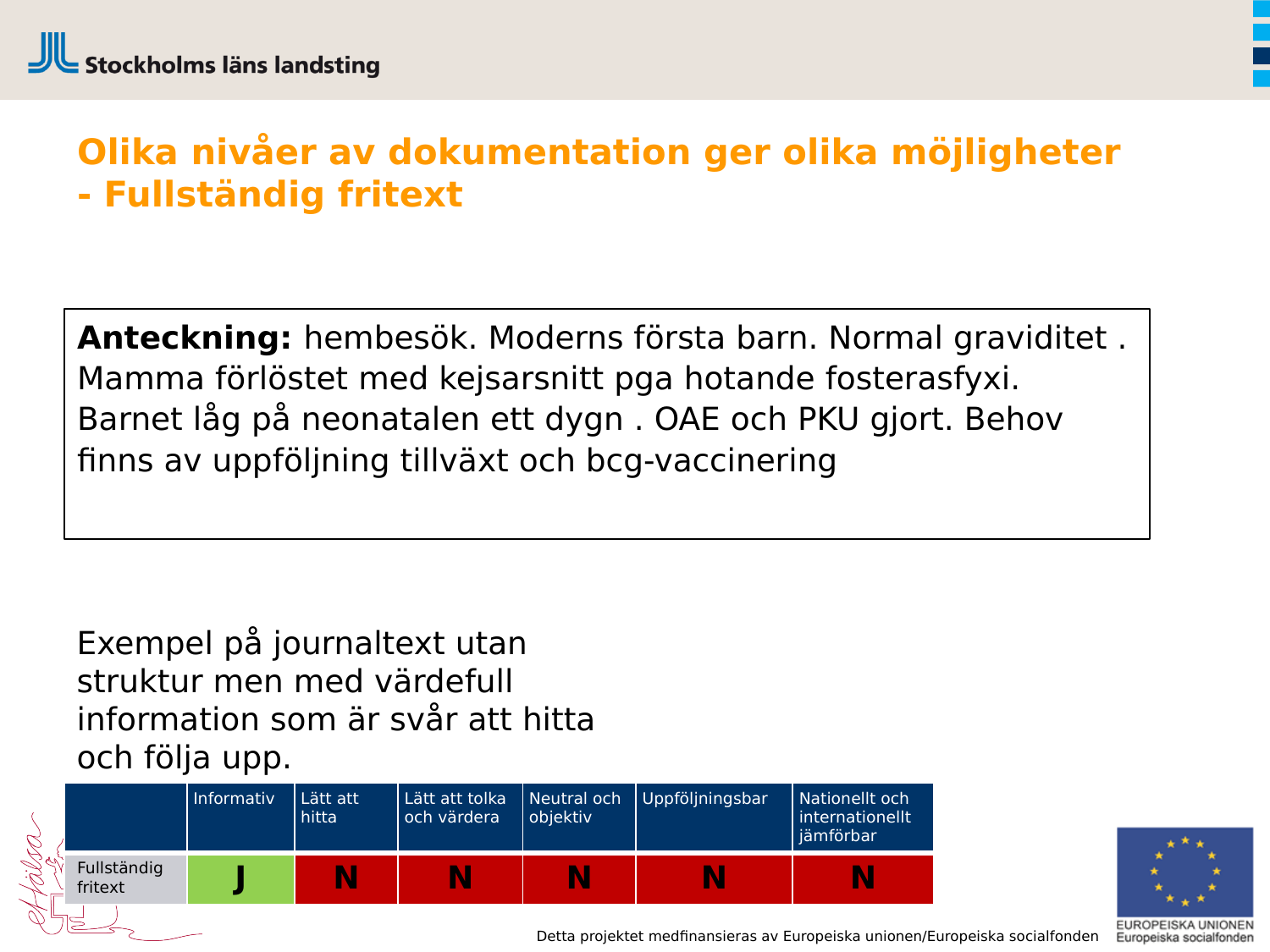

# Olika nivåer av dokumentation ger olika möjligheter - Fullständig fritext
Anteckning: hembesök. Moderns första barn. Normal graviditet . Mamma förlöstet med kejsarsnitt pga hotande fosterasfyxi. Barnet låg på neonatalen ett dygn . OAE och PKU gjort. Behov finns av uppföljning tillväxt och bcg-vaccinering
Exempel på journaltext utan struktur men med värdefull information som är svår att hitta och följa upp.
|  | Informativ | Lätt att hitta | Lätt att tolka och värdera | Neutral och objektiv | Uppföljningsbar | Nationellt och internationellt jämförbar |
| --- | --- | --- | --- | --- | --- | --- |
| Fullständig fritext | J | N | N | N | N | N |